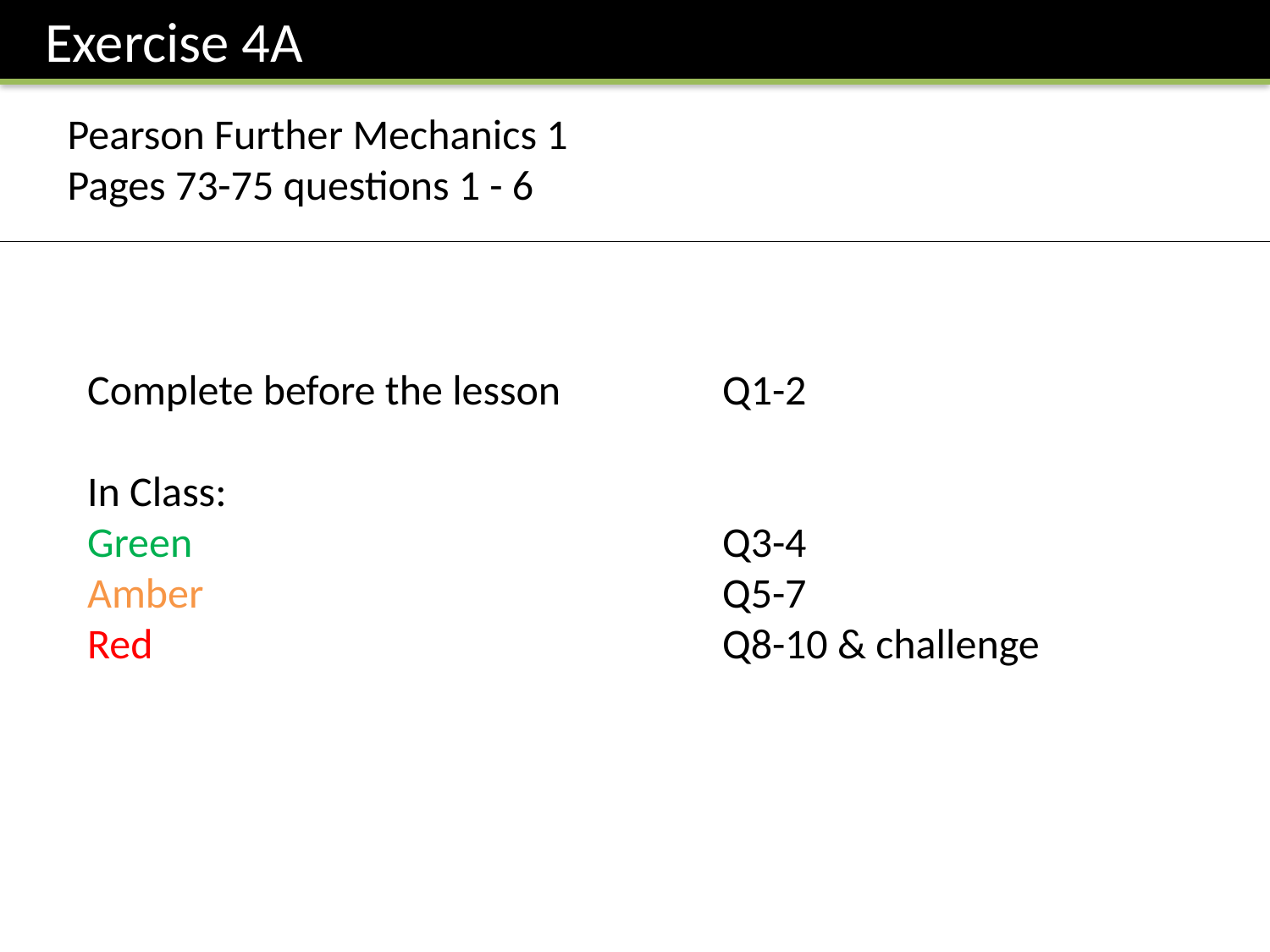

Exercise 4A
Pearson Further Mechanics 1
Pages 73-75 questions 1 - 6
Complete before the lesson		Q1-2

In Class:
Green					Q3-4
Amber 					Q5-7
Red					Q8-10 & challenge